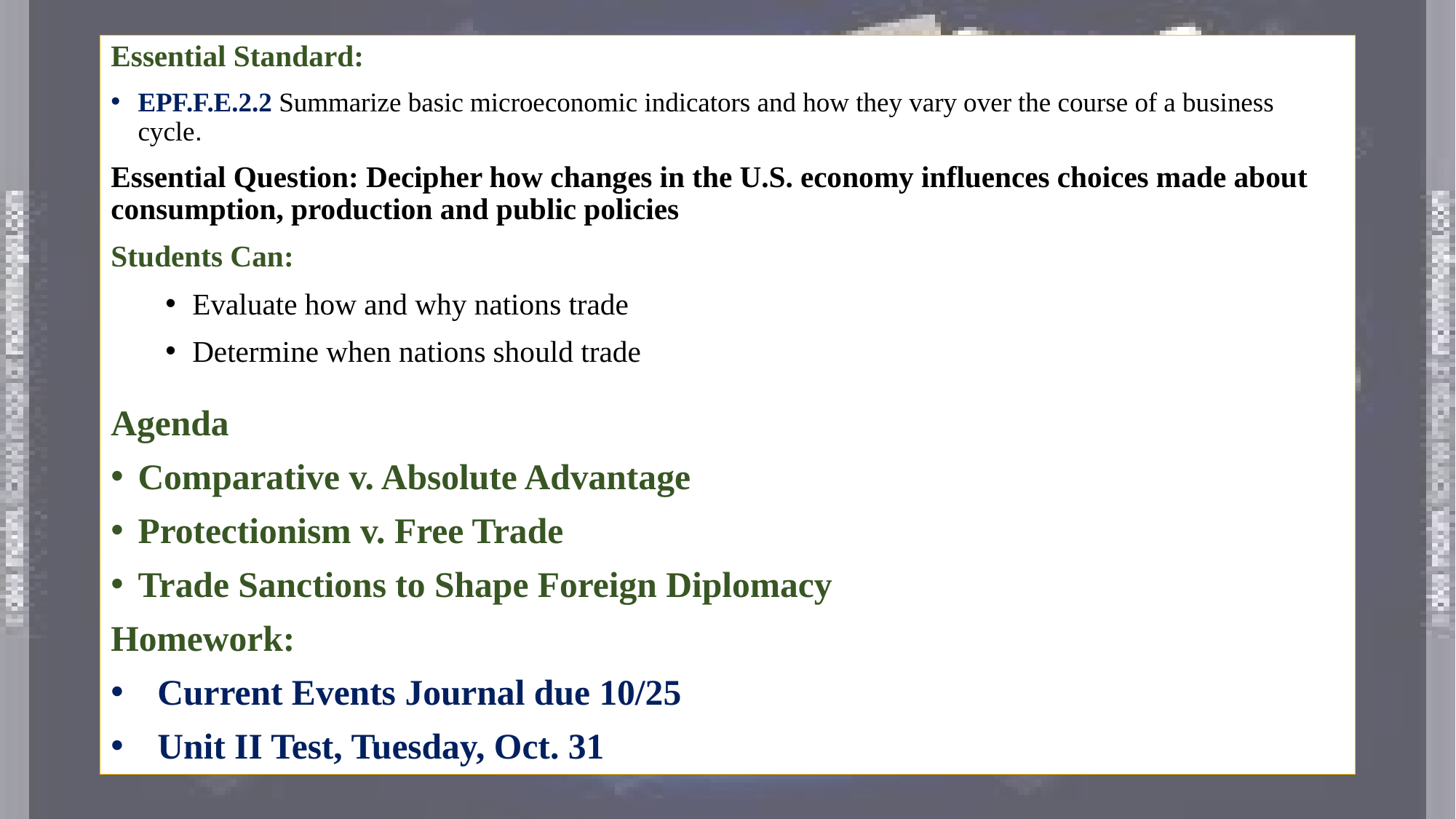

Essential Standard:
EPF.F.E.2.2 Summarize basic microeconomic indicators and how they vary over the course of a business cycle.
Essential Question: Decipher how changes in the U.S. economy influences choices made about consumption, production and public policies
Students Can:
Evaluate how and why nations trade
Determine when nations should trade

Agenda
Comparative v. Absolute Advantage
Protectionism v. Free Trade
Trade Sanctions to Shape Foreign Diplomacy
Homework:
Current Events Journal due 10/25
Unit II Test, Tuesday, Oct. 31